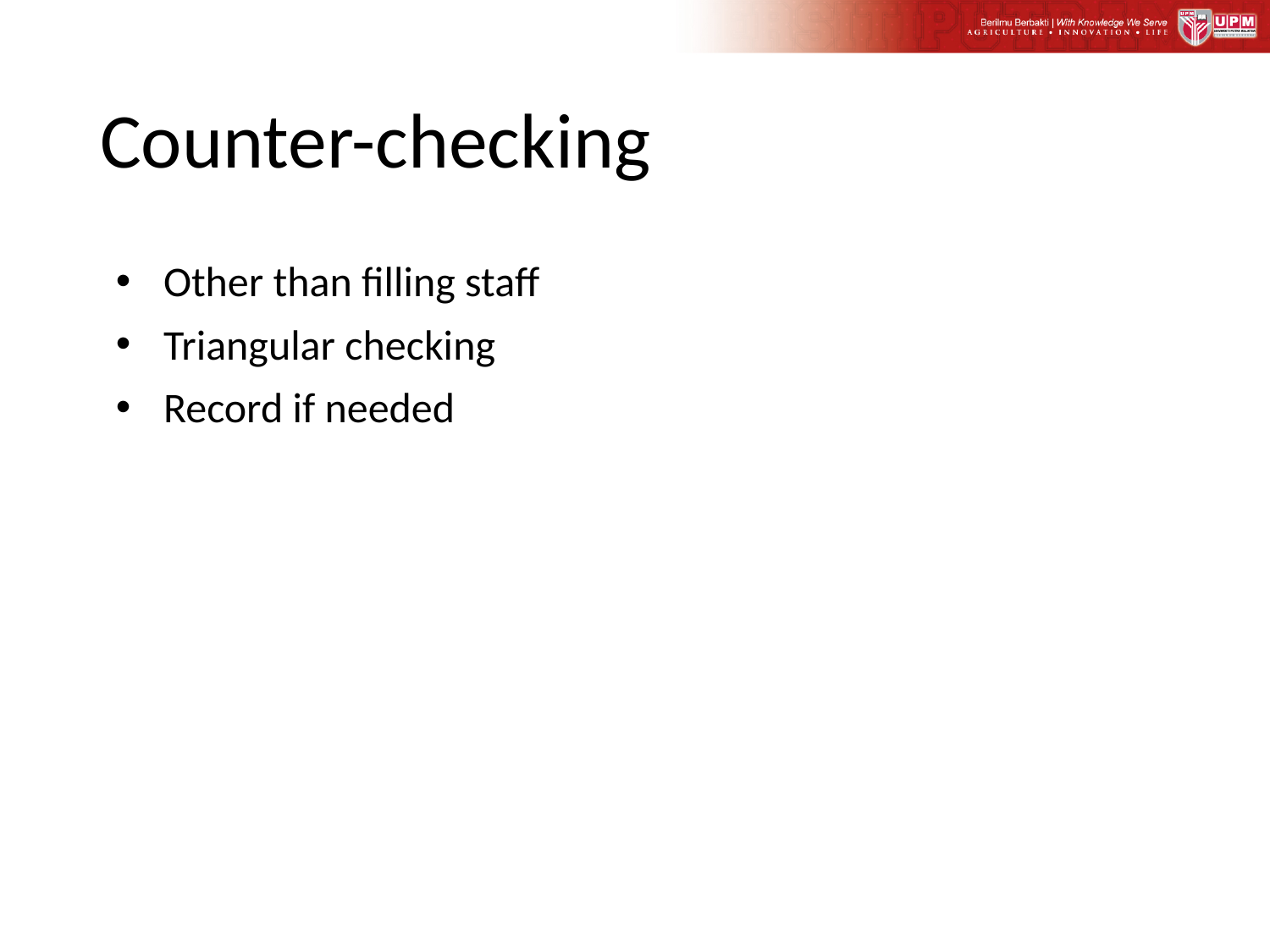

# Counter-checking
Other than filling staff
Triangular checking
Record if needed